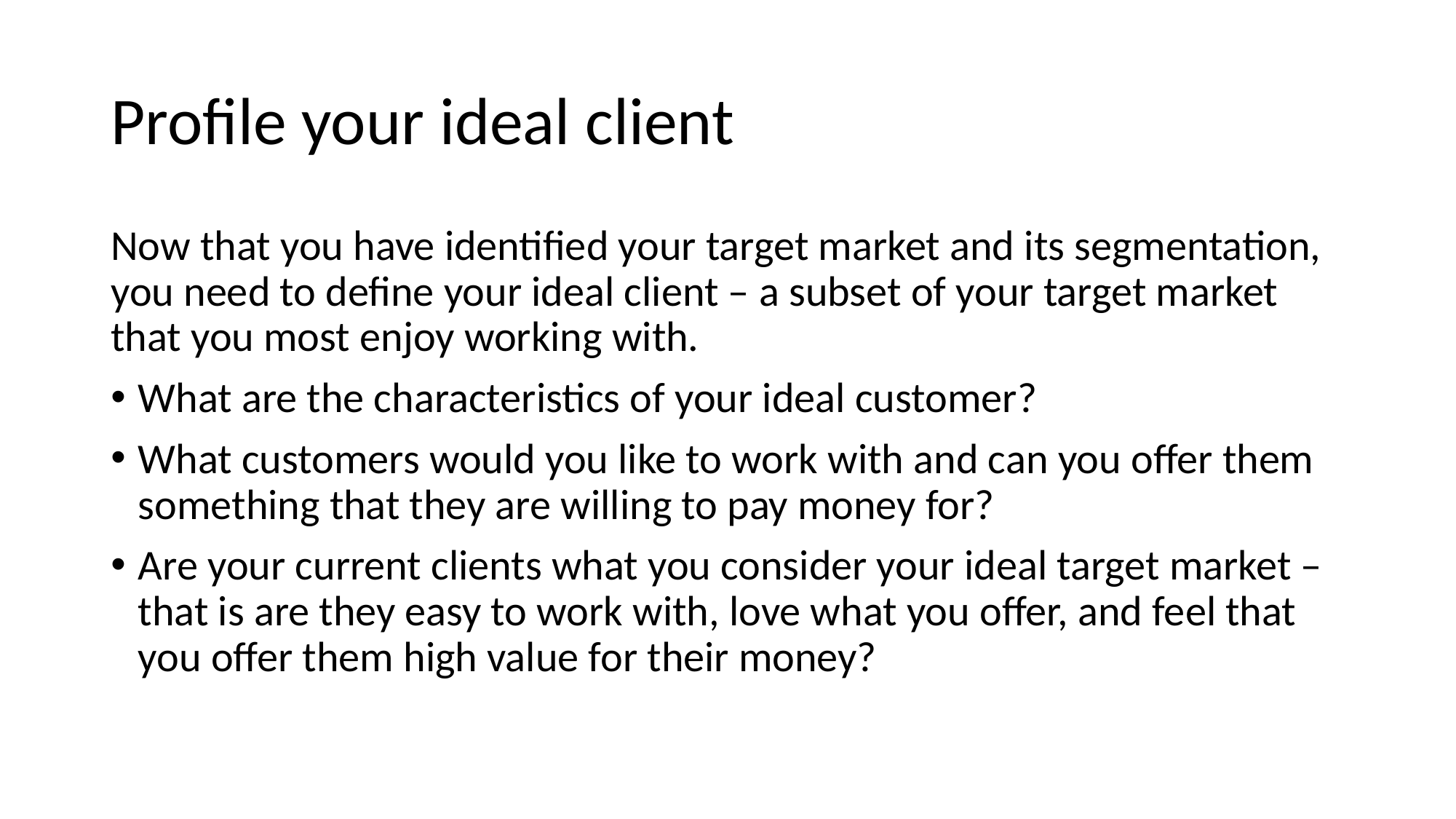

# Profile your ideal client
Now that you have identified your target market and its segmentation, you need to define your ideal client – a subset of your target market that you most enjoy working with.
What are the characteristics of your ideal customer?
What customers would you like to work with and can you offer them something that they are willing to pay money for?
Are your current clients what you consider your ideal target market – that is are they easy to work with, love what you offer, and feel that you offer them high value for their money?